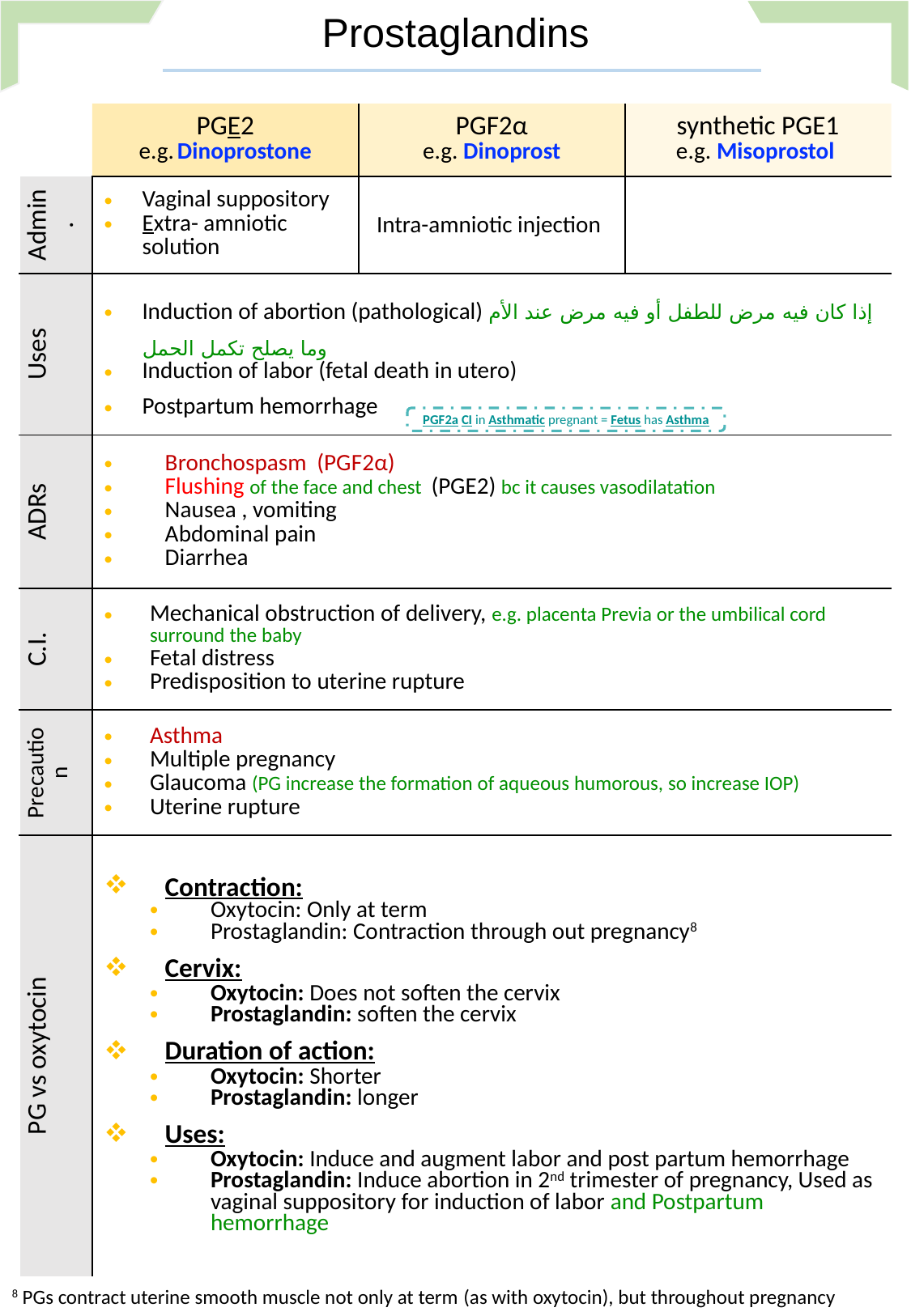

Prostaglandins
|  | PGE2 e.g. Dinoprostone | PGF2α e.g. Dinoprost | synthetic PGE1 e.g. Misoprostol |
| --- | --- | --- | --- |
| Admin. | Vaginal suppository Extra- amniotic solution | Intra-amniotic injection |  |
| Uses | Induction of abortion (pathological) إذا كان فيه مرض للطفل أو فيه مرض عند الأم وما يصلح تكمل الحمل Induction of labor (fetal death in utero) Postpartum hemorrhage |  |  |
| ADRs | Bronchospasm (PGF2α) Flushing of the face and chest (PGE2) bc it causes vasodilatation Nausea , vomiting Abdominal pain Diarrhea |  |  |
| C.I. | Mechanical obstruction of delivery, e.g. placenta Previa or the umbilical cord surround the baby Fetal distress Predisposition to uterine rupture |  |  |
| Precaution | Asthma Multiple pregnancy Glaucoma (PG increase the formation of aqueous humorous, so increase IOP) Uterine rupture |  |  |
| PG vs oxytocin | Contraction: Oxytocin: Only at term Prostaglandin: Contraction through out pregnancy8 Cervix: Oxytocin: Does not soften the cervix Prostaglandin: soften the cervix Duration of action: Oxytocin: Shorter Prostaglandin: longer Uses: Oxytocin: Induce and augment labor and post partum hemorrhage Prostaglandin: Induce abortion in 2nd trimester of pregnancy, Used as vaginal suppository for induction of labor and Postpartum hemorrhage |  |  |
PGF2a CI in Asthmatic pregnant = Fetus has Asthma
8 PGs contract uterine smooth muscle not only at term (as with oxytocin), but throughout pregnancy